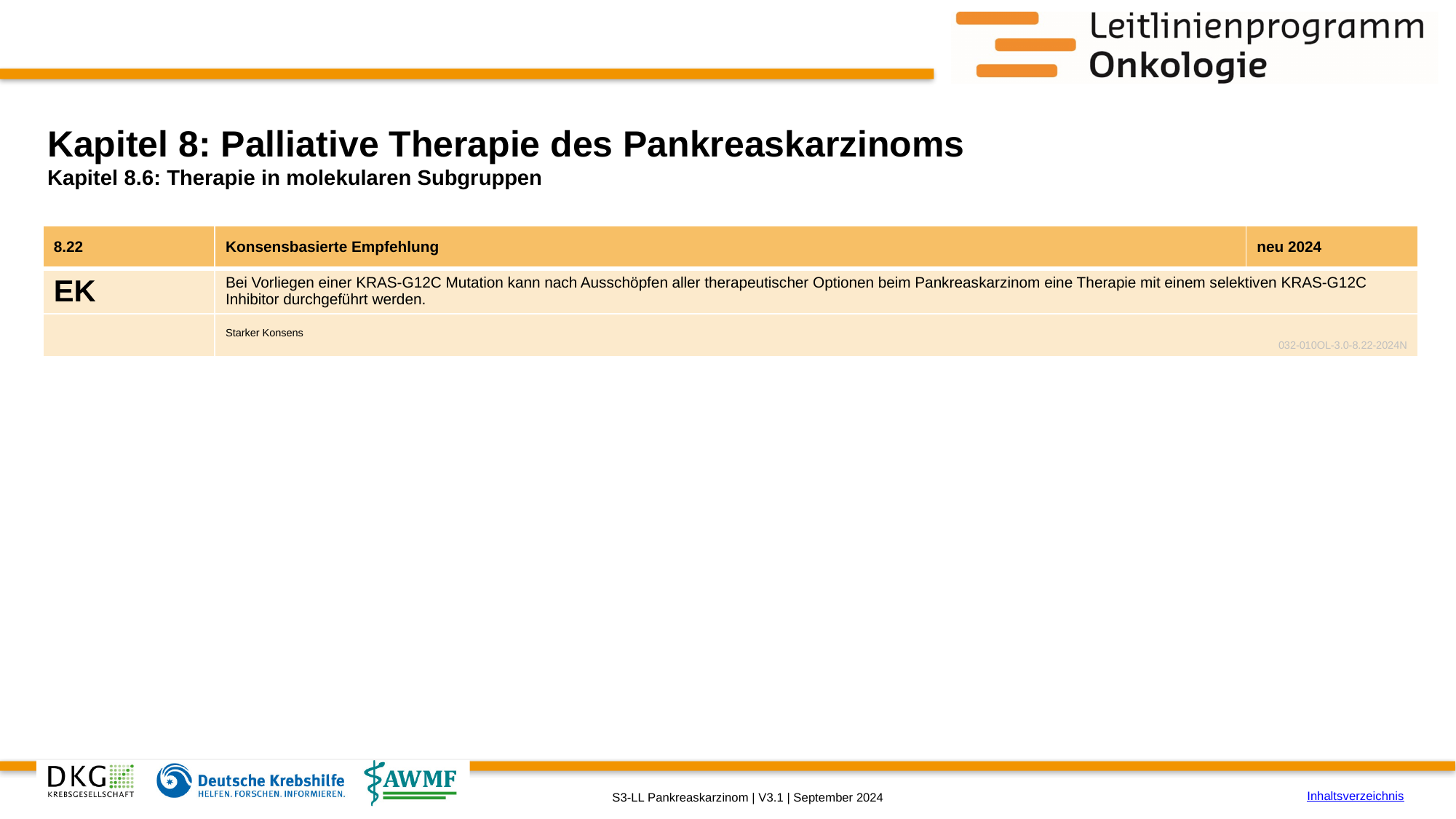

# Kapitel 8: Palliative Therapie des Pankreaskarzinoms
Kapitel 8.6: Therapie in molekularen Subgruppen
| 8.22 | Konsensbasierte Empfehlung | neu 2024 |
| --- | --- | --- |
| EK | Bei Vorliegen einer KRAS-G12C Mutation kann nach Ausschöpfen aller therapeutischer Optionen beim Pankreaskarzinom eine Therapie mit einem selektiven KRAS-G12C Inhibitor durchgeführt werden. |  |
|  | Starker Konsens 032-010OL-3.0-8.22-2024N |  |
Inhaltsverzeichnis
S3-LL Pankreaskarzinom | V3.1 | September 2024